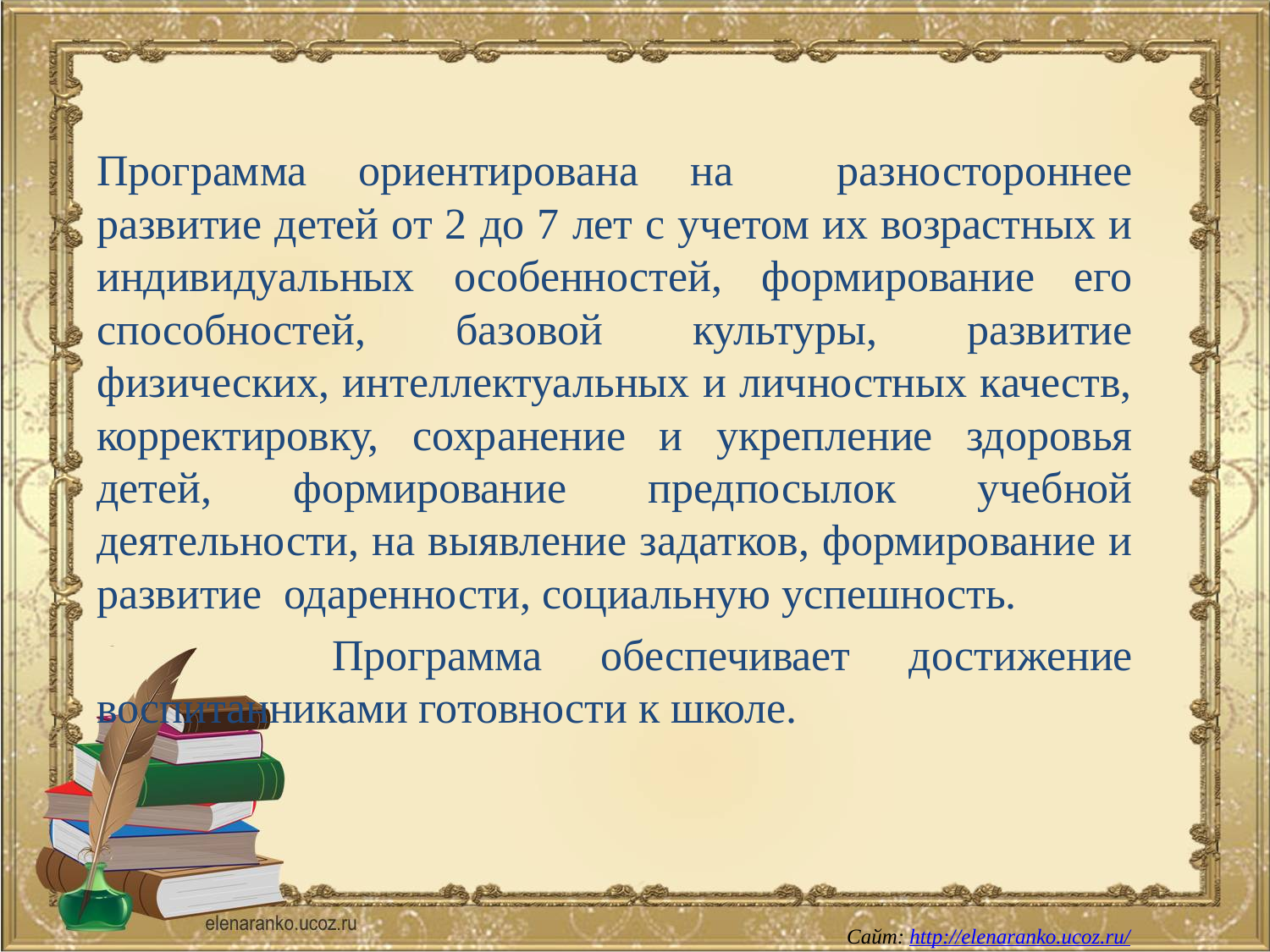

Программа ориентирована на  разностороннее развитие детей от 2 до 7 лет с учетом их возрастных и индивидуальных особенностей, формирование его способностей, базовой культуры, развитие физических, интеллектуальных и личностных качеств, корректировку, сохранение и укрепление здоровья детей, формирование предпосылок учебной деятельности, на выявление задатков, формирование и развитие  одаренности, социальную успешность.
    Программа обеспечивает достижение воспитанниками готовности к школе.

Сайт: http://elenaranko.ucoz.ru/